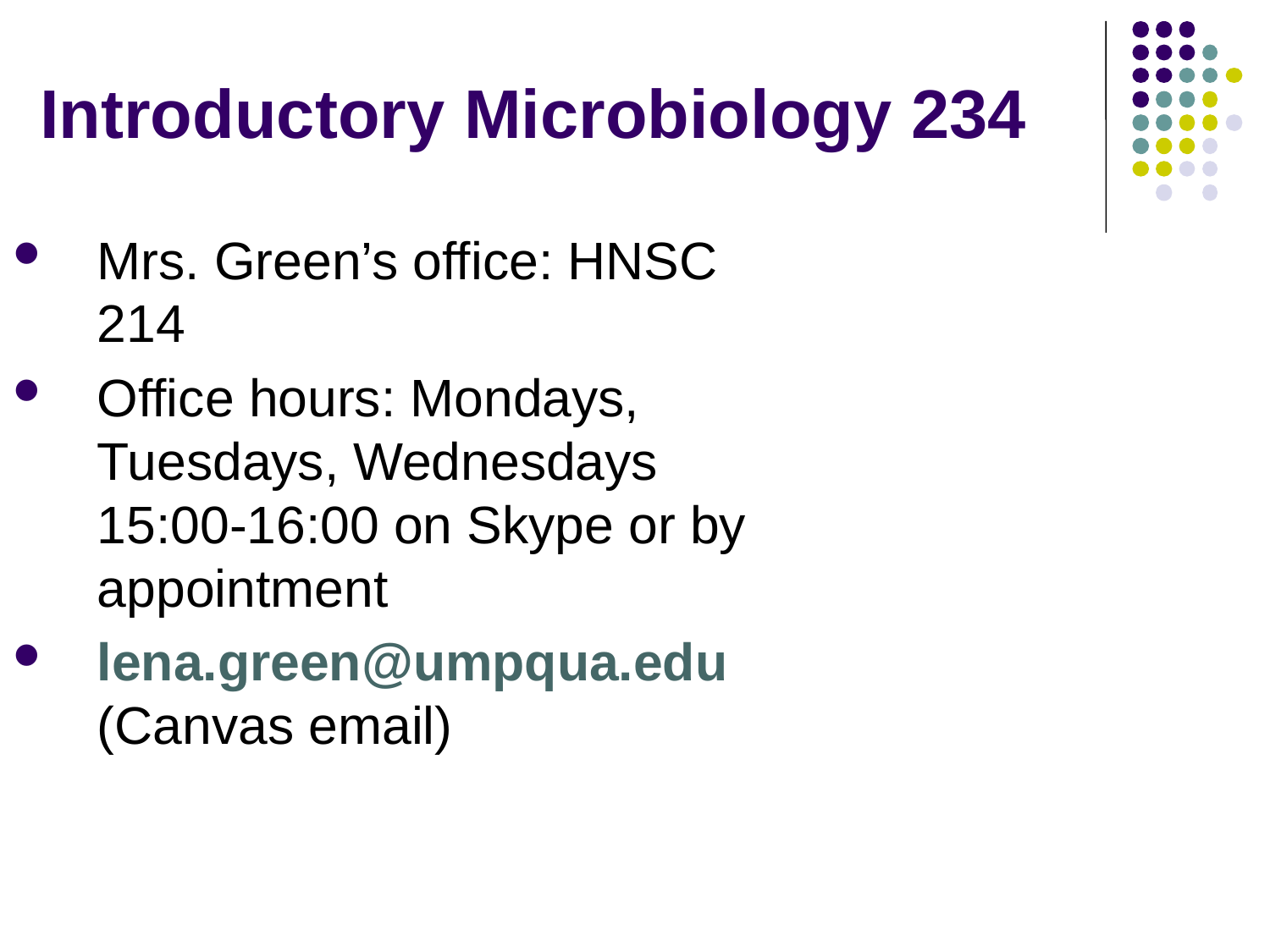

Introductory Microbiology 234
Mrs. Green’s office: HNSC 214
Office hours: Mondays, Tuesdays, Wednesdays 15:00-16:00 on Skype or by appointment
lena.green@umpqua.edu (Canvas email)